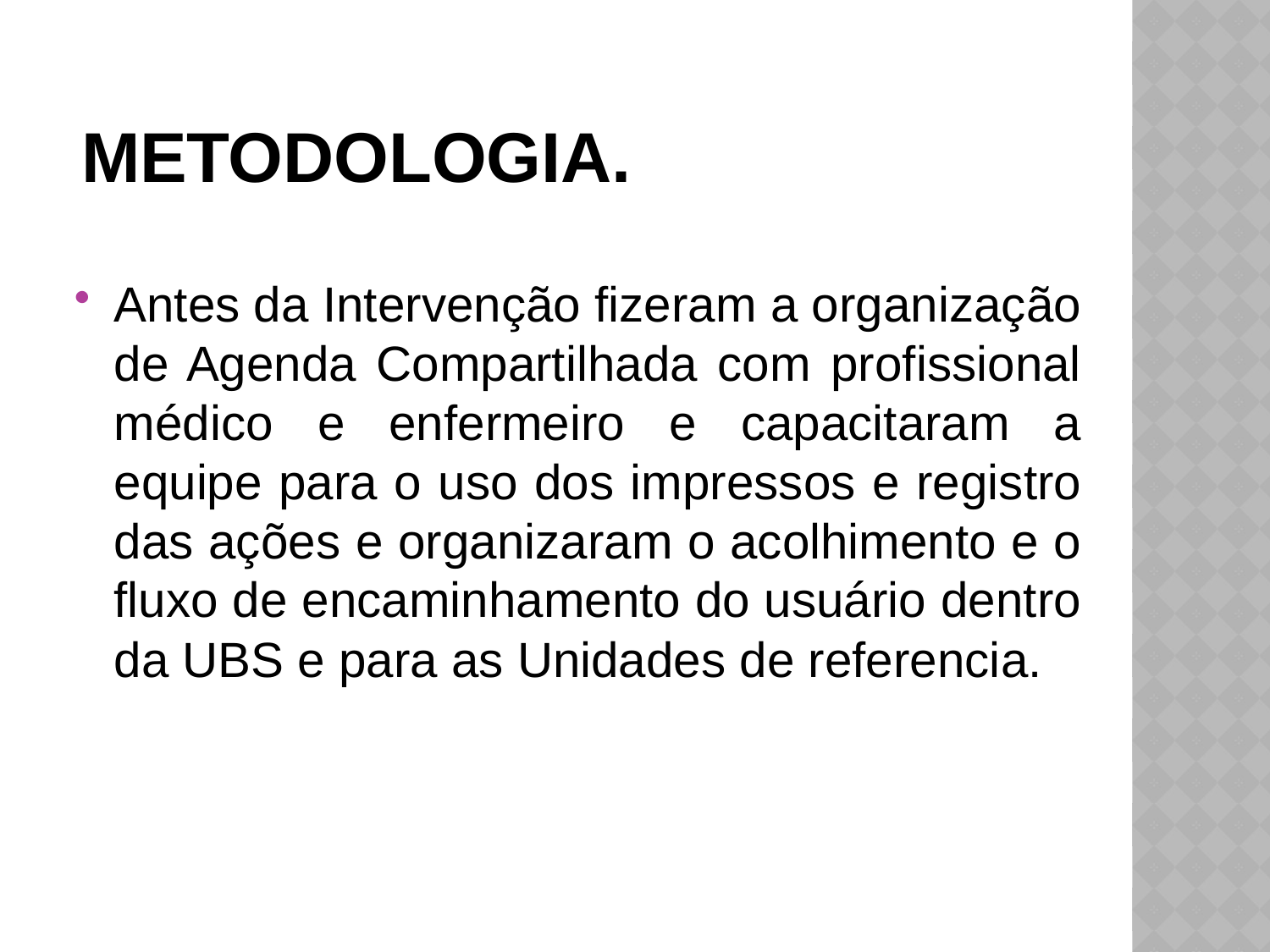

# Metodologia.
Antes da Intervenção fizeram a organização de Agenda Compartilhada com profissional médico e enfermeiro e capacitaram a equipe para o uso dos impressos e registro das ações e organizaram o acolhimento e o fluxo de encaminhamento do usuário dentro da UBS e para as Unidades de referencia.